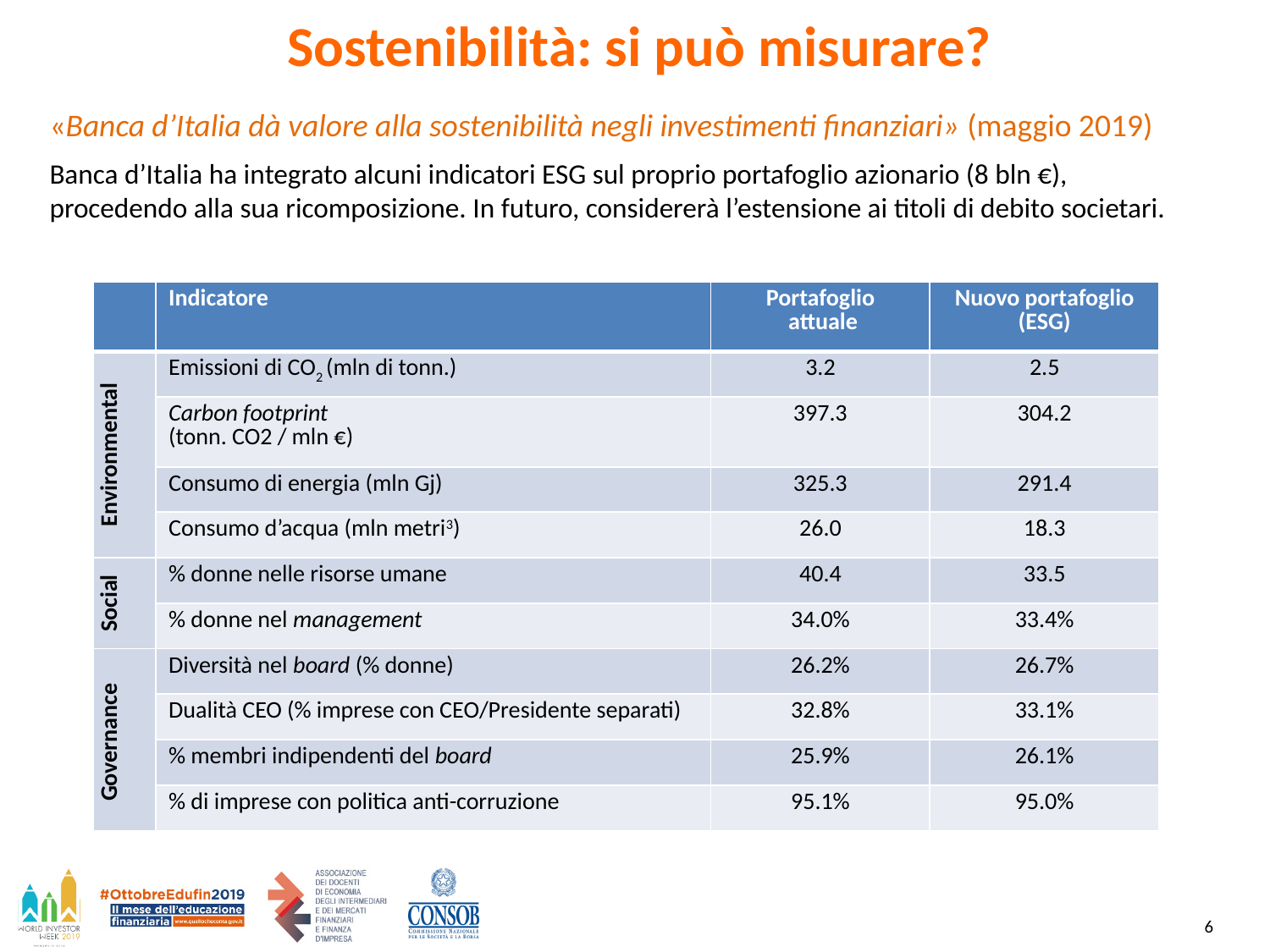

Sostenibilità: si può misurare?
«Banca d’Italia dà valore alla sostenibilità negli investimenti finanziari» (maggio 2019)
Banca d’Italia ha integrato alcuni indicatori ESG sul proprio portafoglio azionario (8 bln €), procedendo alla sua ricomposizione. In futuro, considererà l’estensione ai titoli di debito societari.
|  | Indicatore | Portafoglio attuale | Nuovo portafoglio (ESG) |
| --- | --- | --- | --- |
| Environmental | Emissioni di CO2 (mln di tonn.) | 3.2 | 2.5 |
|  | Carbon footprint (tonn. CO2 / mln €) | 397.3 | 304.2 |
|  | Consumo di energia (mln Gj) | 325.3 | 291.4 |
|  | Consumo d’acqua (mln metri3) | 26.0 | 18.3 |
| Social | % donne nelle risorse umane | 40.4 | 33.5 |
|  | % donne nel management | 34.0% | 33.4% |
| Governance | Diversità nel board (% donne) | 26.2% | 26.7% |
|  | Dualità CEO (% imprese con CEO/Presidente separati) | 32.8% | 33.1% |
|  | % membri indipendenti del board | 25.9% | 26.1% |
|  | % di imprese con politica anti-corruzione | 95.1% | 95.0% |